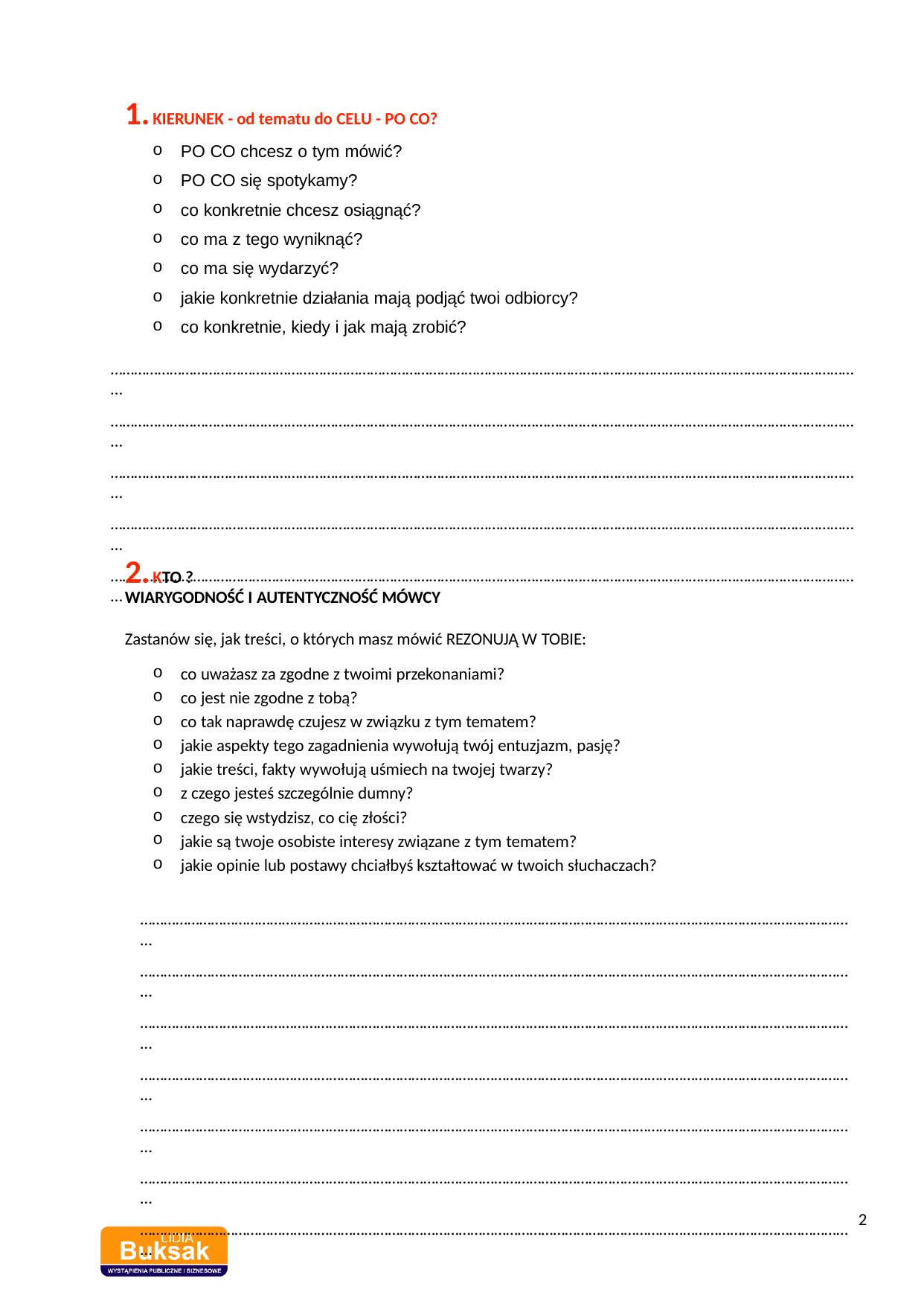

KIERUNEK - od tematu do CELU - PO CO?
PO CO chcesz o tym mówić?
PO CO się spotykamy?
co konkretnie chcesz osiągnąć?
co ma z tego wyniknąć?
co ma się wydarzyć?
jakie konkretnie działania mają podjąć twoi odbiorcy?
co konkretnie, kiedy i jak mają zrobić?

…………………………………………………………………………………………………………………………………………………………………………
…………………………………………………………………………………………………………………………………………………………………………
…………………………………………………………………………………………………………………………………………………………………………
…………………………………………………………………………………………………………………………………………………………………………
…………………………………………………………………………………………………………………………………………………………………………
KTO ?
WIARYGODNOŚĆ I AUTENTYCZNOŚĆ MÓWCY

Zastanów się, jak treści, o których masz mówić REZONUJĄ W TOBIE:
co uważasz za zgodne z twoimi przekonaniami?
co jest nie zgodne z tobą?
co tak naprawdę czujesz w związku z tym tematem?
jakie aspekty tego zagadnienia wywołują twój entuzjazm, pasję?
jakie treści, fakty wywołują uśmiech na twojej twarzy?
z czego jesteś szczególnie dumny?
czego się wstydzisz, co cię złości?
jakie są twoje osobiste interesy związane z tym tematem?
jakie opinie lub postawy chciałbyś kształtować w twoich słuchaczach?

…………………………………………………………………………………………………………………………………………………………………
…………………………………………………………………………………………………………………………………………………………………
…………………………………………………………………………………………………………………………………………………………………
…………………………………………………………………………………………………………………………………………………………………
…………………………………………………………………………………………………………………………………………………………………
…………………………………………………………………………………………………………………………………………………………………
…………………………………………………………………………………………………………………………………………………………………
2